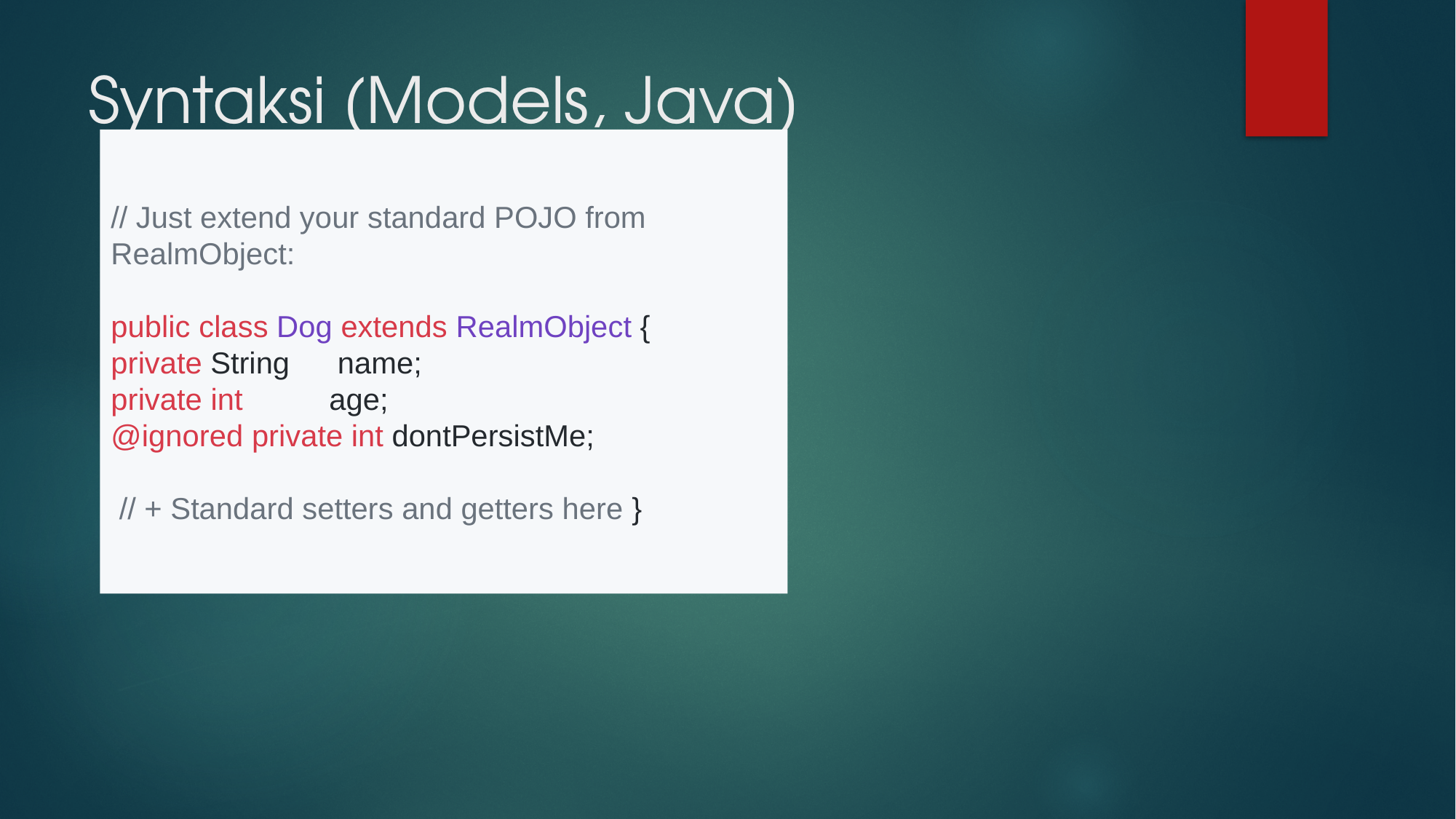

# Syntaksi (Models, Java)
// Just extend your standard POJO from RealmObject:

public class Dog extends RealmObject {
private String	 name;
private int 	age;
@ignored private int dontPersistMe;

 // + Standard setters and getters here }